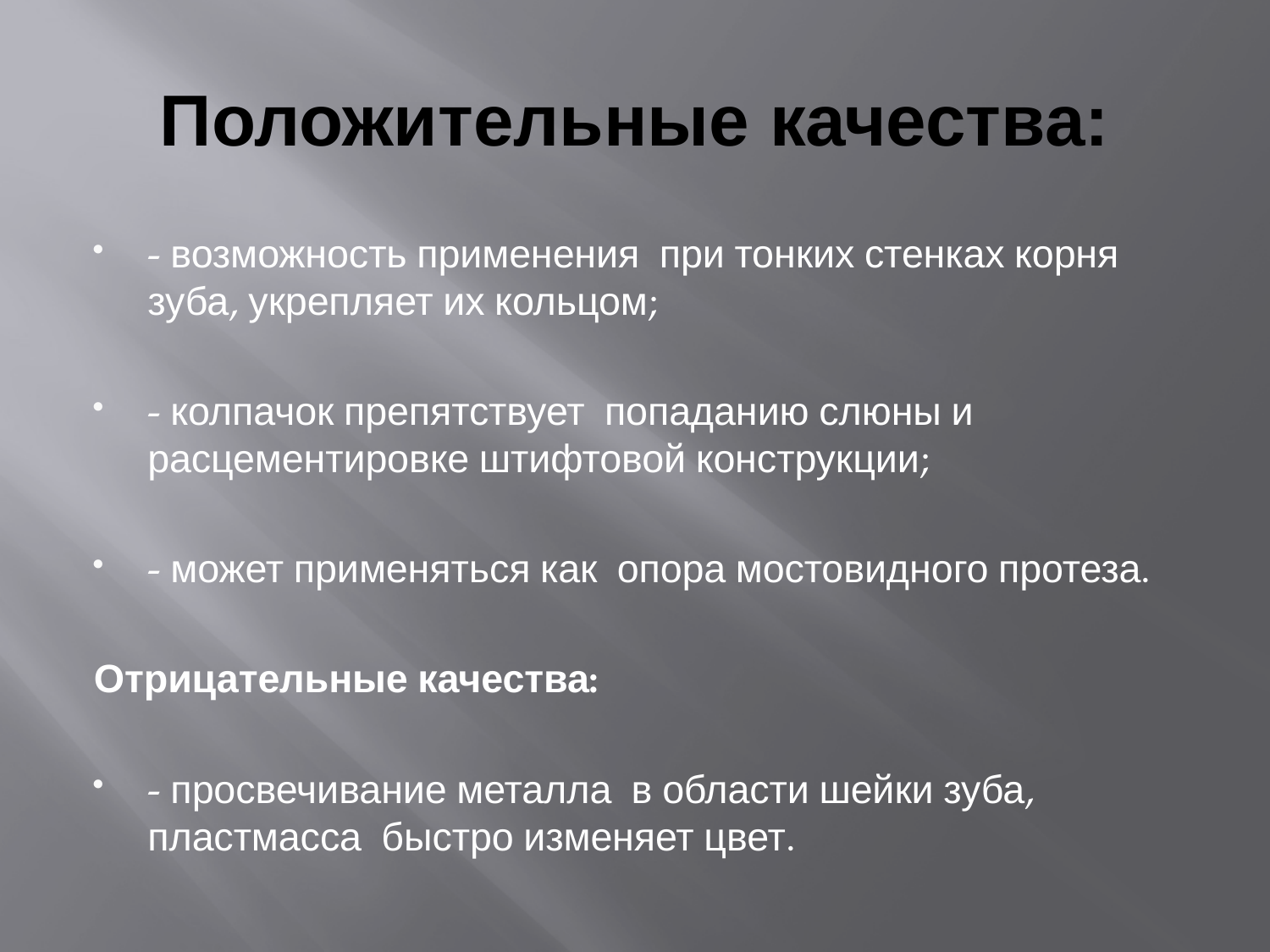

# Положительные качества:
- возможность применения  при тонких стенках корня зуба, укрепляет их кольцом;

- колпачок препятствует  попаданию слюны и расцементировке штифтовой конструкции;

- может применяться как  опора мостовидного протеза.

Отрицательные качества:

- просвечивание металла  в области шейки зуба, пластмасса  быстро изменяет цвет.